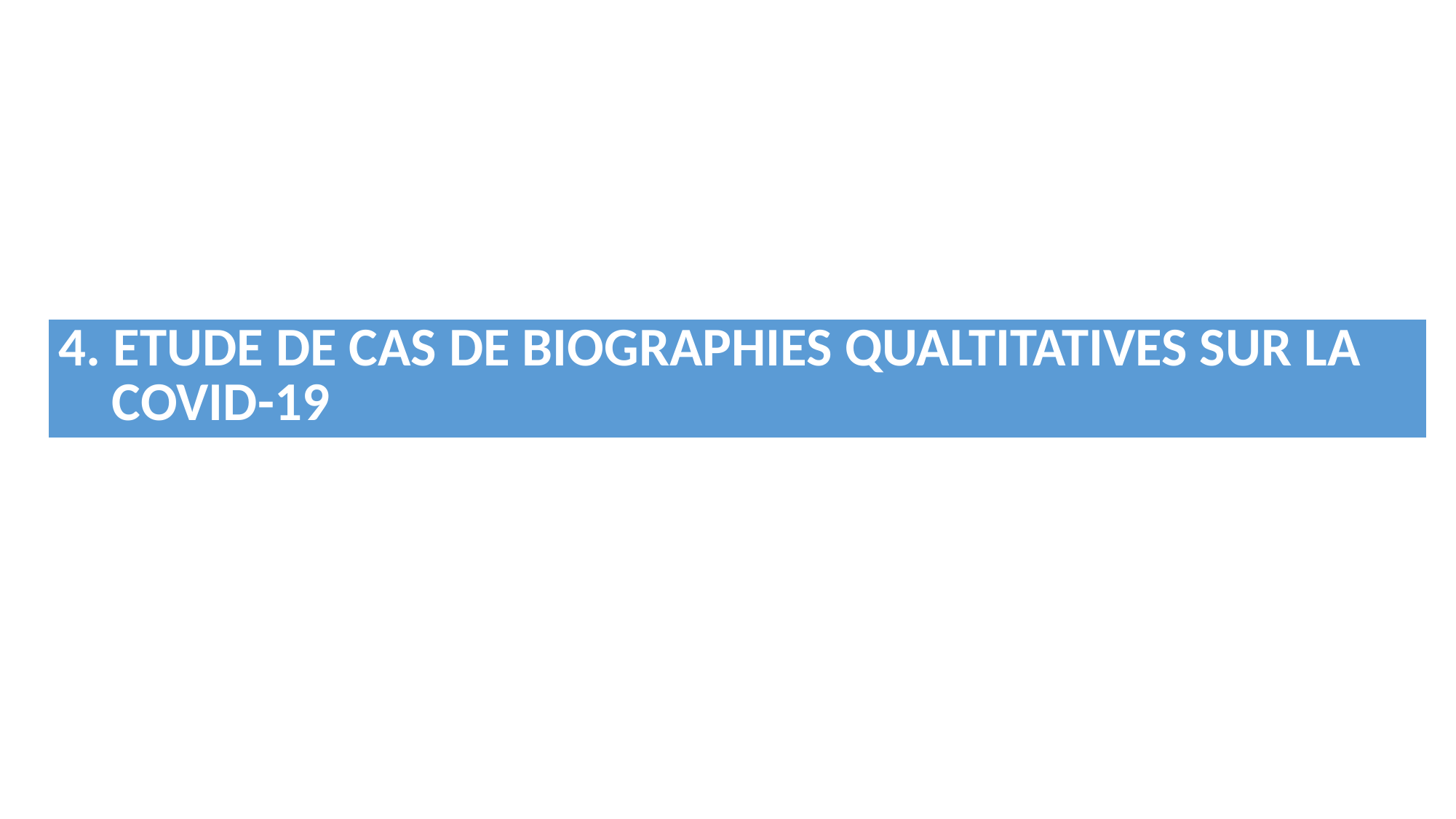

| 4. ETUDE DE CAS DE BIOGRAPHIES QUALTITATIVES SUR LA COVID-19 |
| --- |